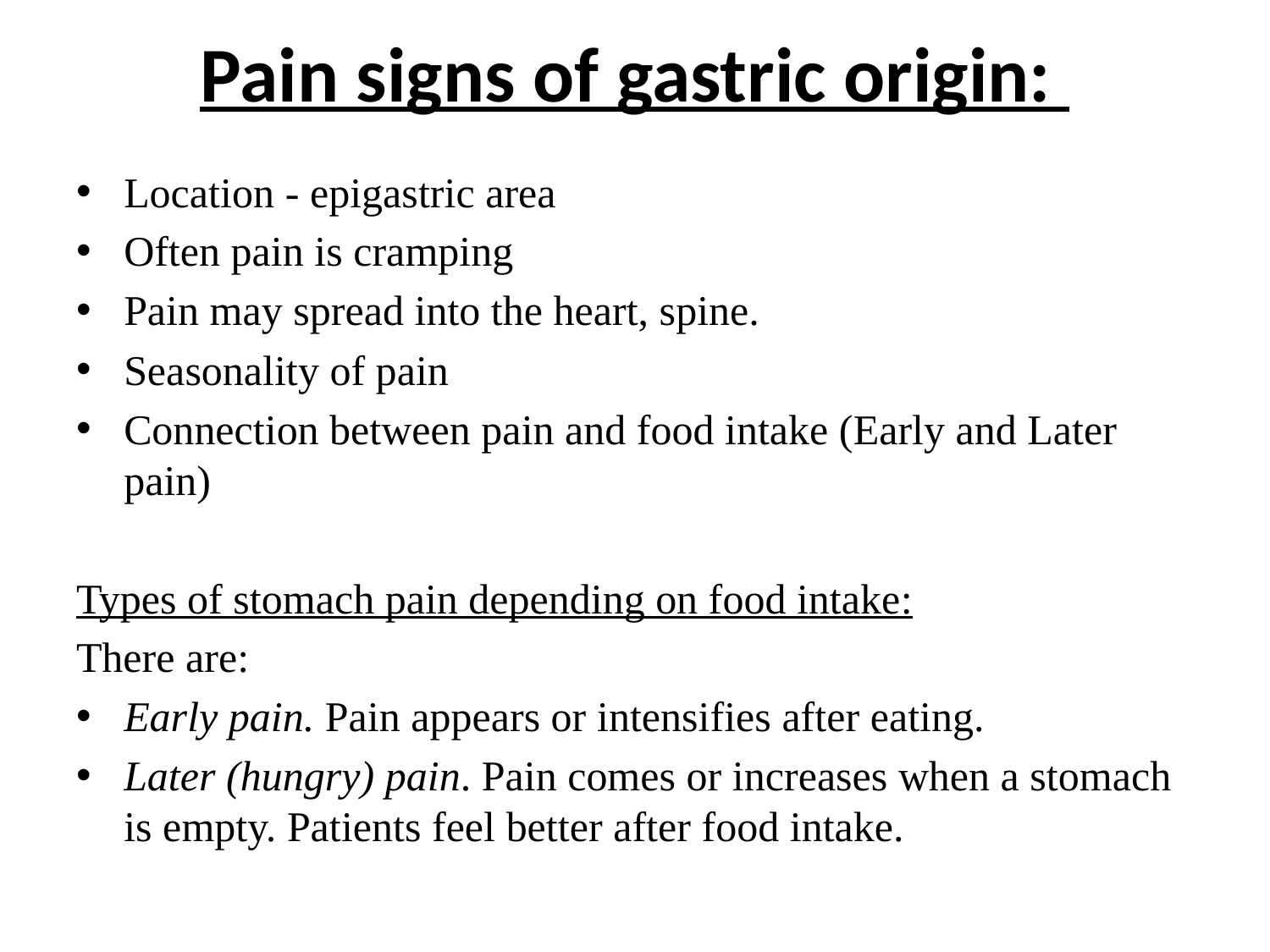

# Pain signs of gastric origin:
Location - epigastric area
Often pain is cramping
Pain may spread into the heart, spine.
Seasonality of pain
Connection between pain and food intake (Early and Later pain)

Types of stomach pain depending on food intake:
There are:
Early pain. Pain appears or intensifies after eating.
Later (hungry) pain. Pain comes or increases when a stomach is empty. Patients feel better after food intake.